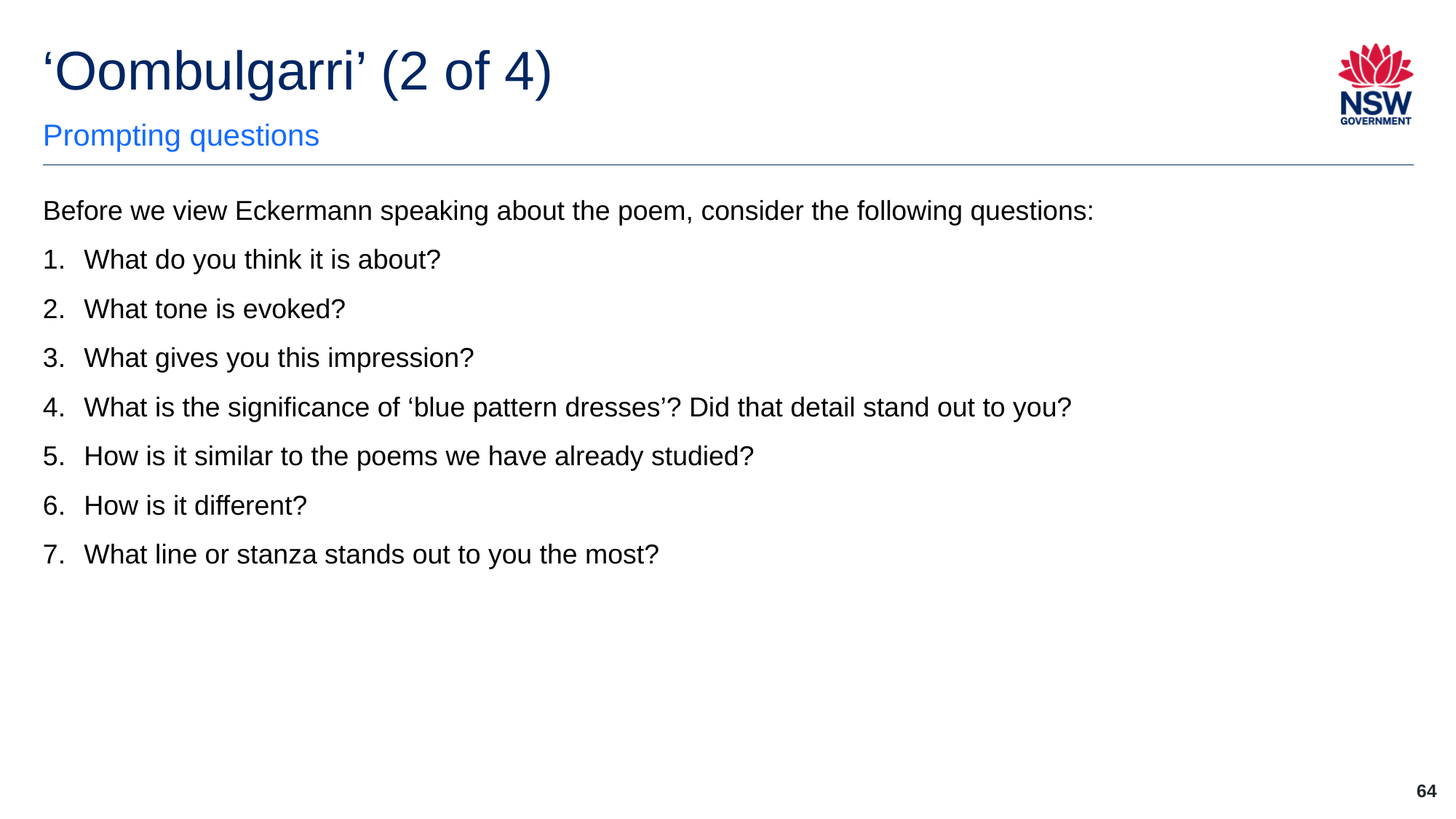

# ‘Oombulgarri’ (2 of 4)
Prompting questions
Before we view Eckermann speaking about the poem, consider the following questions:
What do you think it is about?
What tone is evoked?
What gives you this impression?
What is the significance of ‘blue pattern dresses’? Did that detail stand out to you?
How is it similar to the poems we have already studied?
How is it different?
What line or stanza stands out to you the most?

64